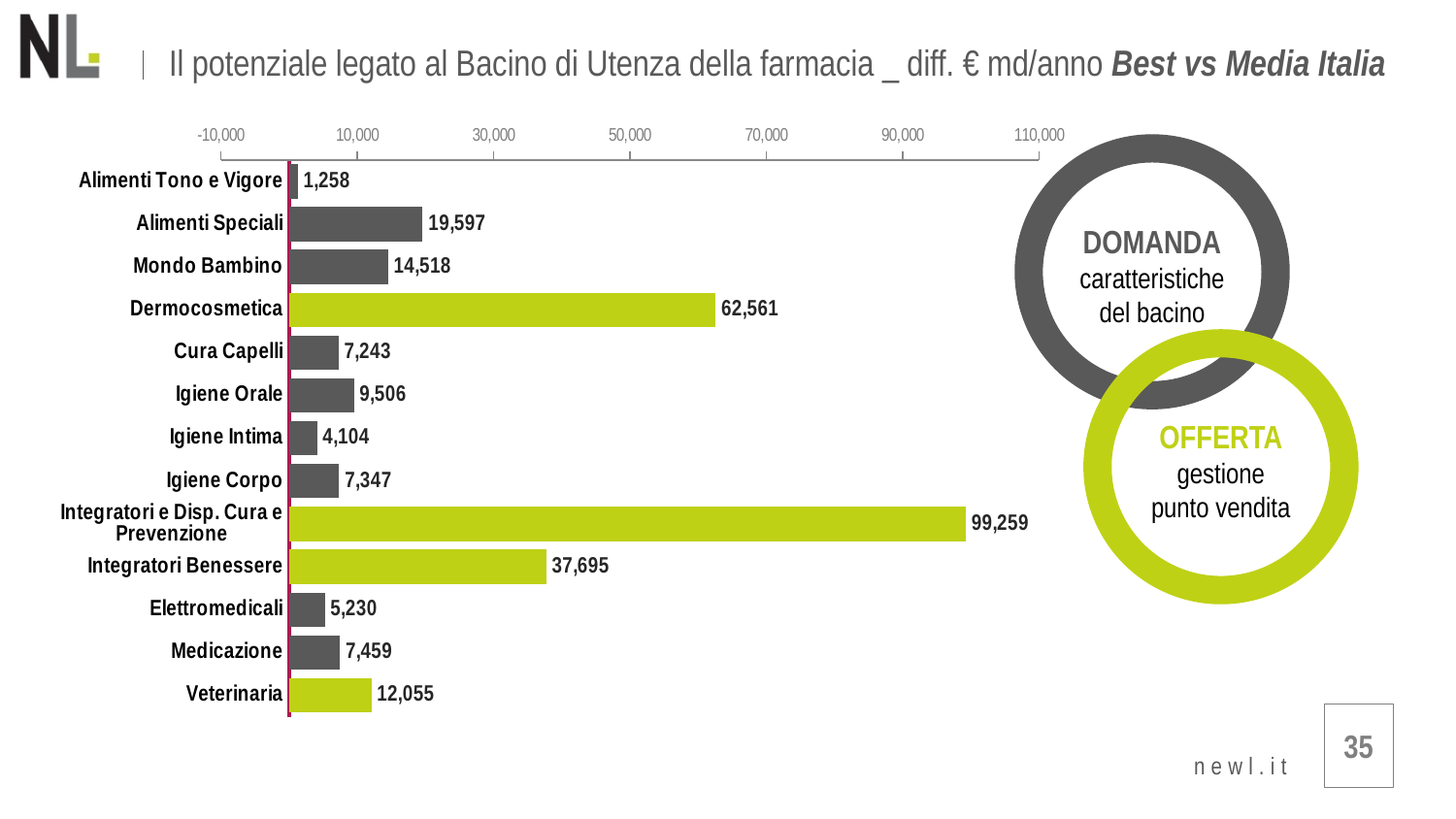

Il potenziale legato al Bacino di Utenza della farmacia _ diff. € md/anno Best vs Media Italia

### Chart

| Category | diff. Fatt. Best vs Media (soglia) |
|---|---|
| Alimenti Tono e Vigore | 1258.1116505784294 |
| Alimenti Speciali | 19596.81001750875 |
| Mondo Bambino | 14518.418149261443 |
| Dermocosmetica | 62561.26173538678 |
| Cura Capelli | 7242.629230053576 |
| Igiene Orale | 9506.137302183874 |
| Igiene Intima | 4103.5959054266405 |
| Igiene Corpo | 7347.146144017538 |
| Integratori e Disp. Cura e Prevenzione | 99258.92783835734 |
| Integratori Benessere | 37695.08263541127 |
| Elettromedicali | 5230.156763019264 |
| Medicazione | 7459.119111746055 |
| Veterinaria | 12055.452858287521 |
DOMANDA
caratteristiche del bacino

OFFERTA
gestione
punto vendita
35